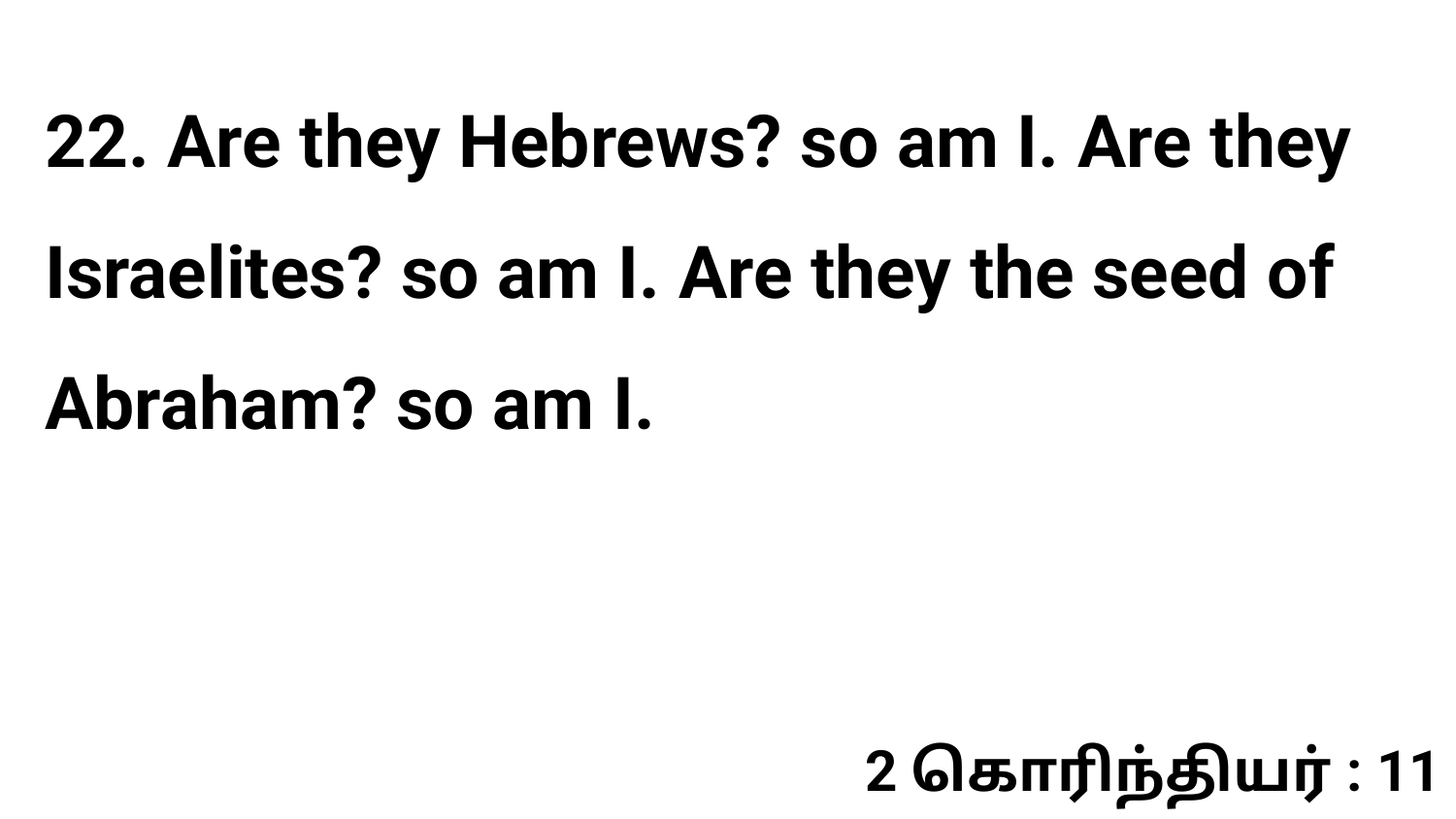

22. Are they Hebrews? so am I. Are they Israelites? so am I. Are they the seed of Abraham? so am I.
2 கொரிந்தியர் : 11